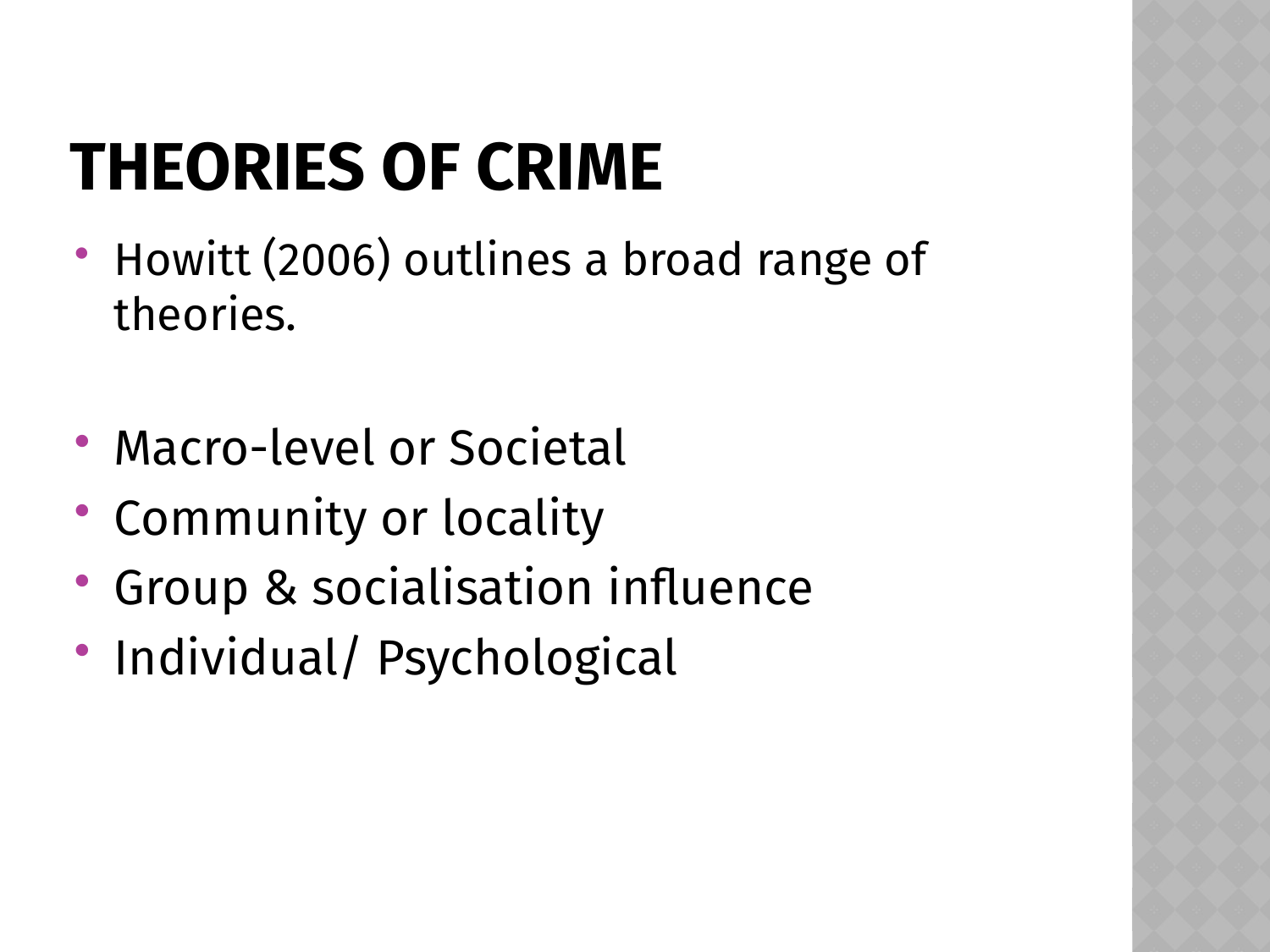

# Theories of Crime
Howitt (2006) outlines a broad range of theories.

Macro-level or Societal
Community or locality
Group & socialisation influence
Individual/ Psychological